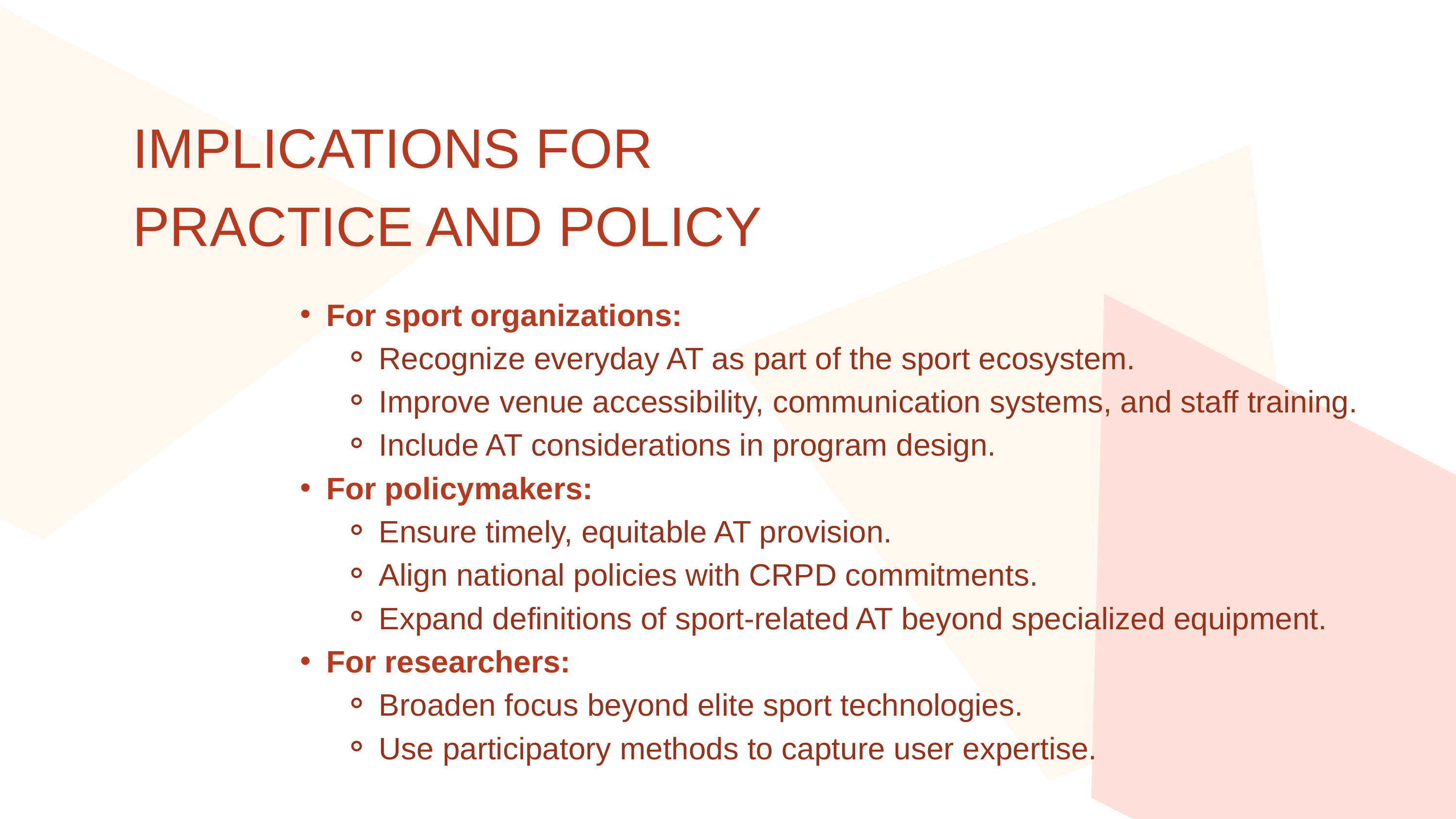

IMPLICATIONS FOR PRACTICE AND POLICY

For sport organizations:
Recognize everyday AT as part of the sport ecosystem.
Improve venue accessibility, communication systems, and staff training.
Include AT considerations in program design.
For policymakers:
Ensure timely, equitable AT provision.
Align national policies with CRPD commitments.
Expand definitions of sport-related AT beyond specialized equipment.
For researchers:
Broaden focus beyond elite sport technologies.
Use participatory methods to capture user expertise.